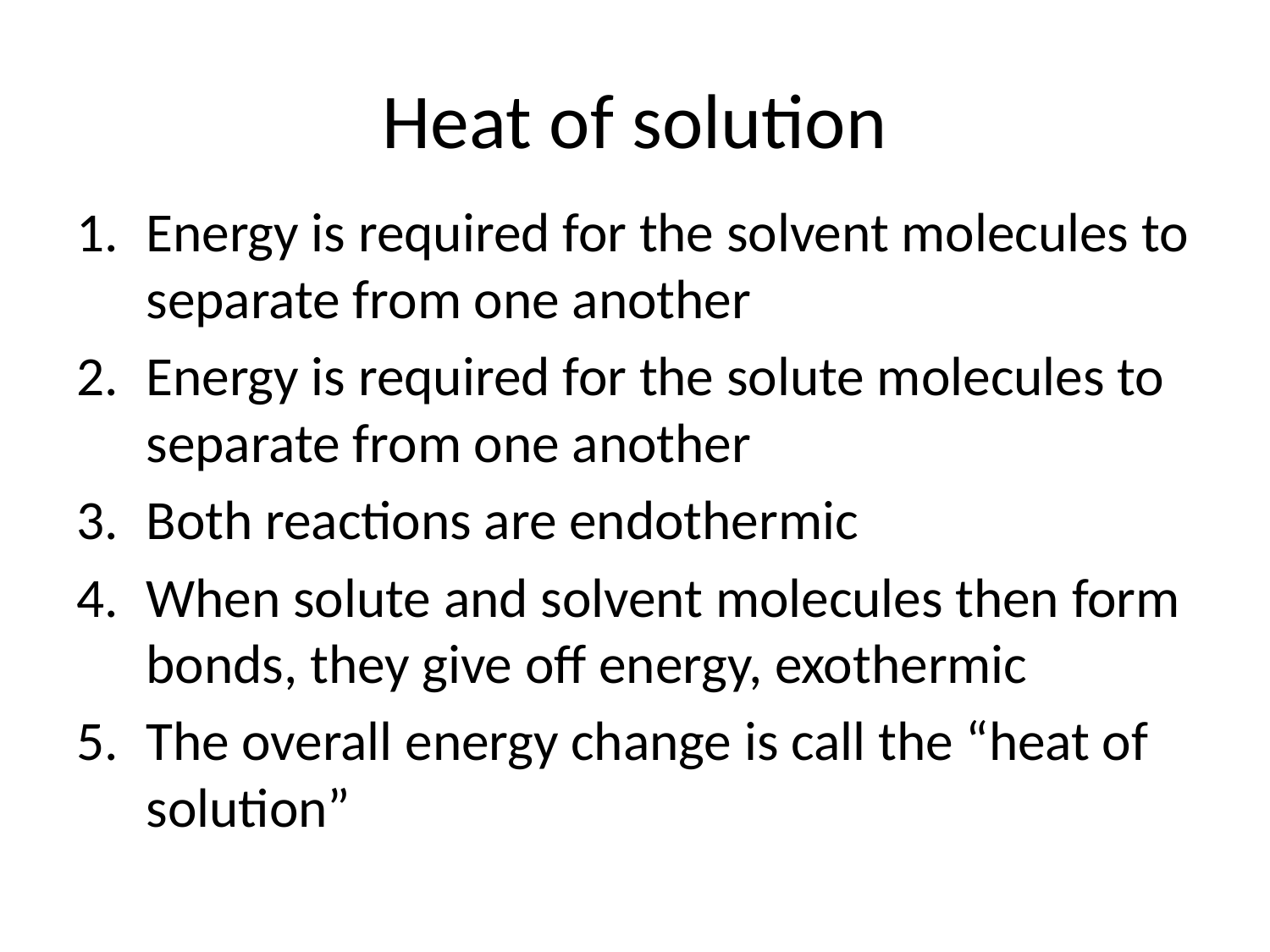

# Heat of solution
Energy is required for the solvent molecules to separate from one another
Energy is required for the solute molecules to separate from one another
Both reactions are endothermic
When solute and solvent molecules then form bonds, they give off energy, exothermic
The overall energy change is call the “heat of solution”